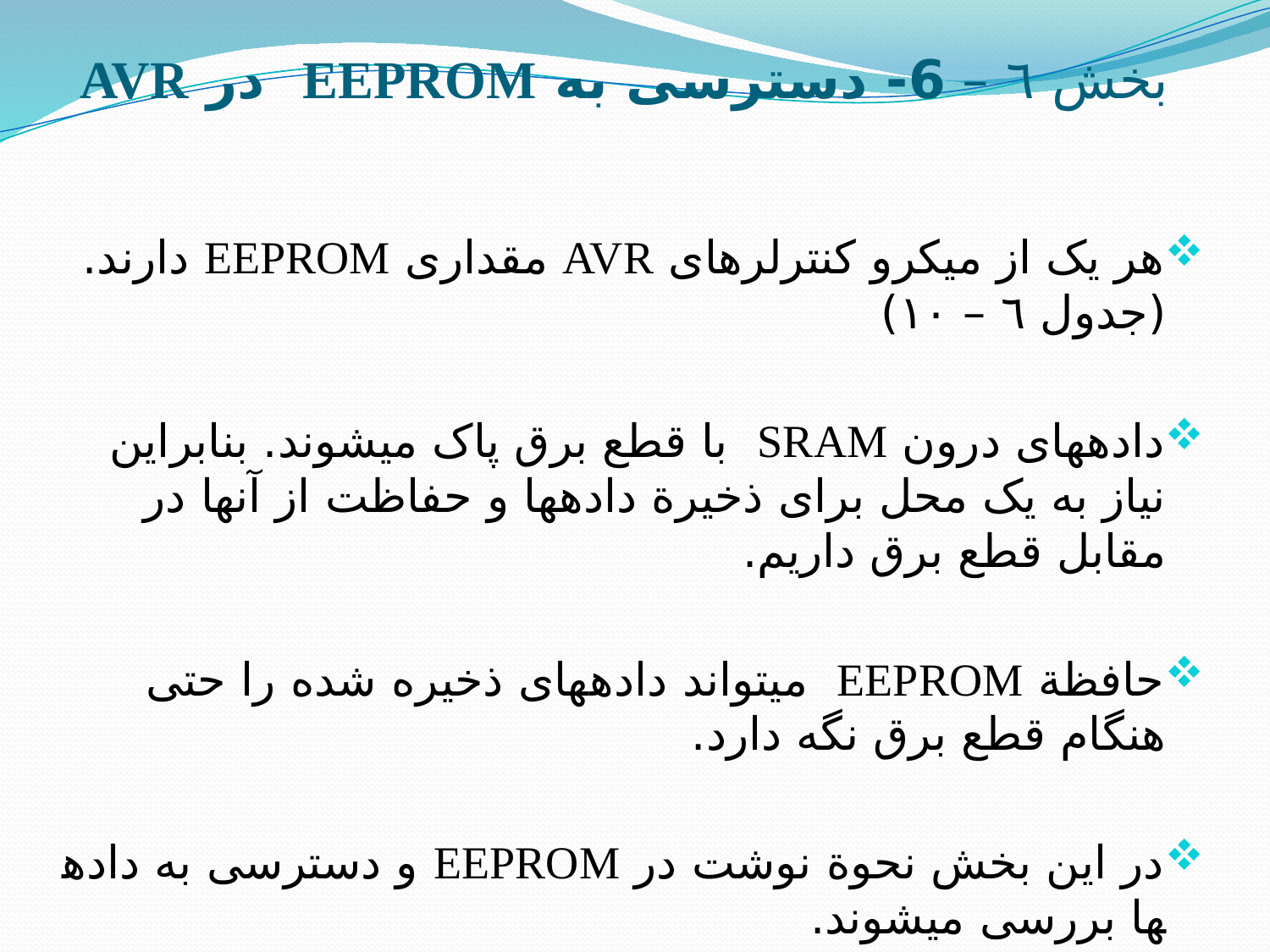

# بخش ٦ – 6- دسترسی به EEPROM  در AVR
هر یک از میکرو کنترلرهای AVR مقداری EEPROM دارند. (جدول ٦ – ١٠)

داده­های درون SRAM  با قطع برق پاک می­شوند. بنابراین نیاز به یک محل برای ذخیرة داده­ها و حفاظت از آنها در مقابل قطع برق داریم.

حافظة EEPROM  می­تواند داده­های ذخیره شده را حتی هنگام قطع برق نگه دارد.

در این بخش نحوة نوشت در EEPROM و دسترسی به داده­ها بررسی می­شوند.